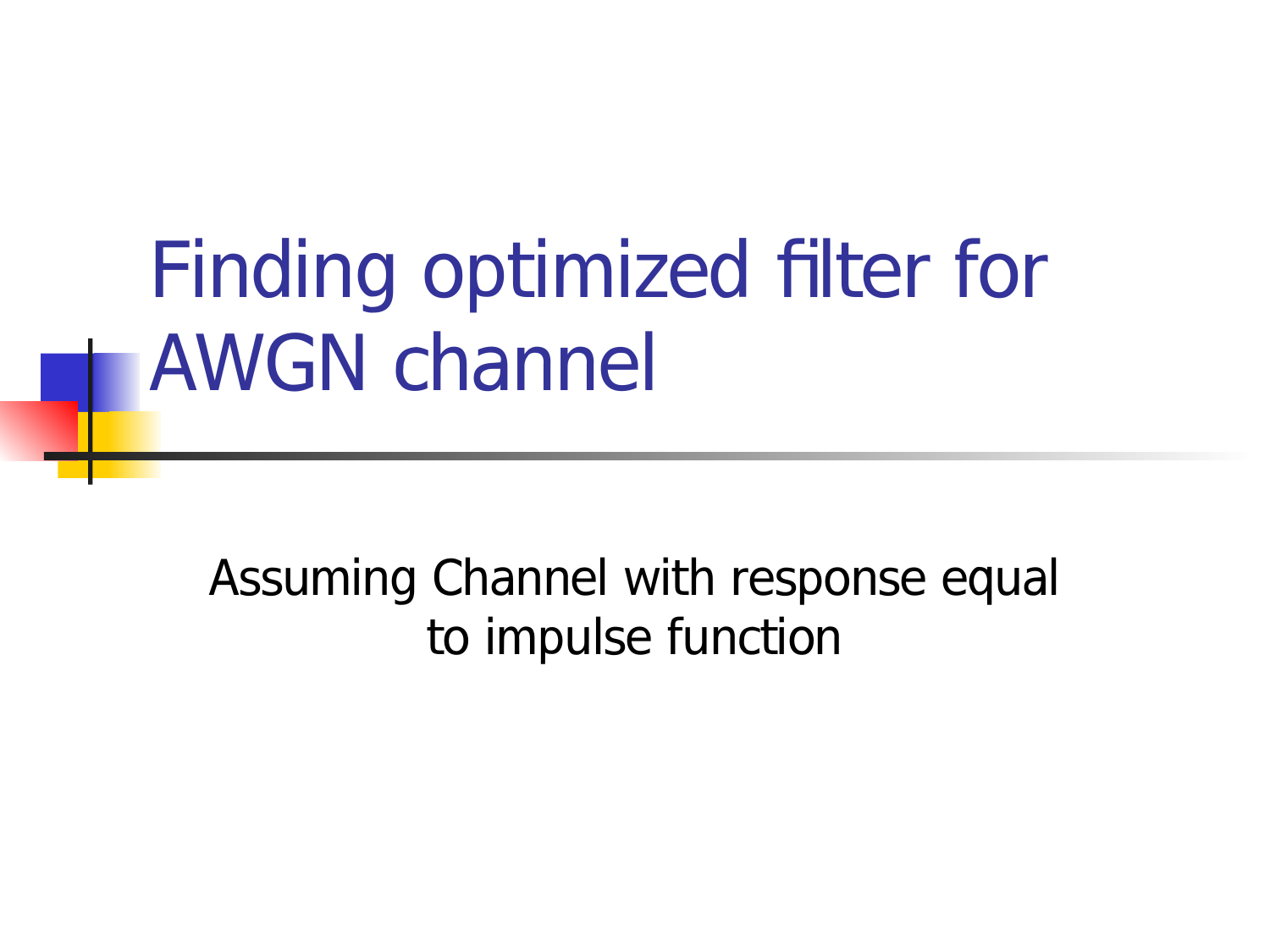

# Finding optimized filter for AWGN channel
Assuming Channel with response equal to impulse function